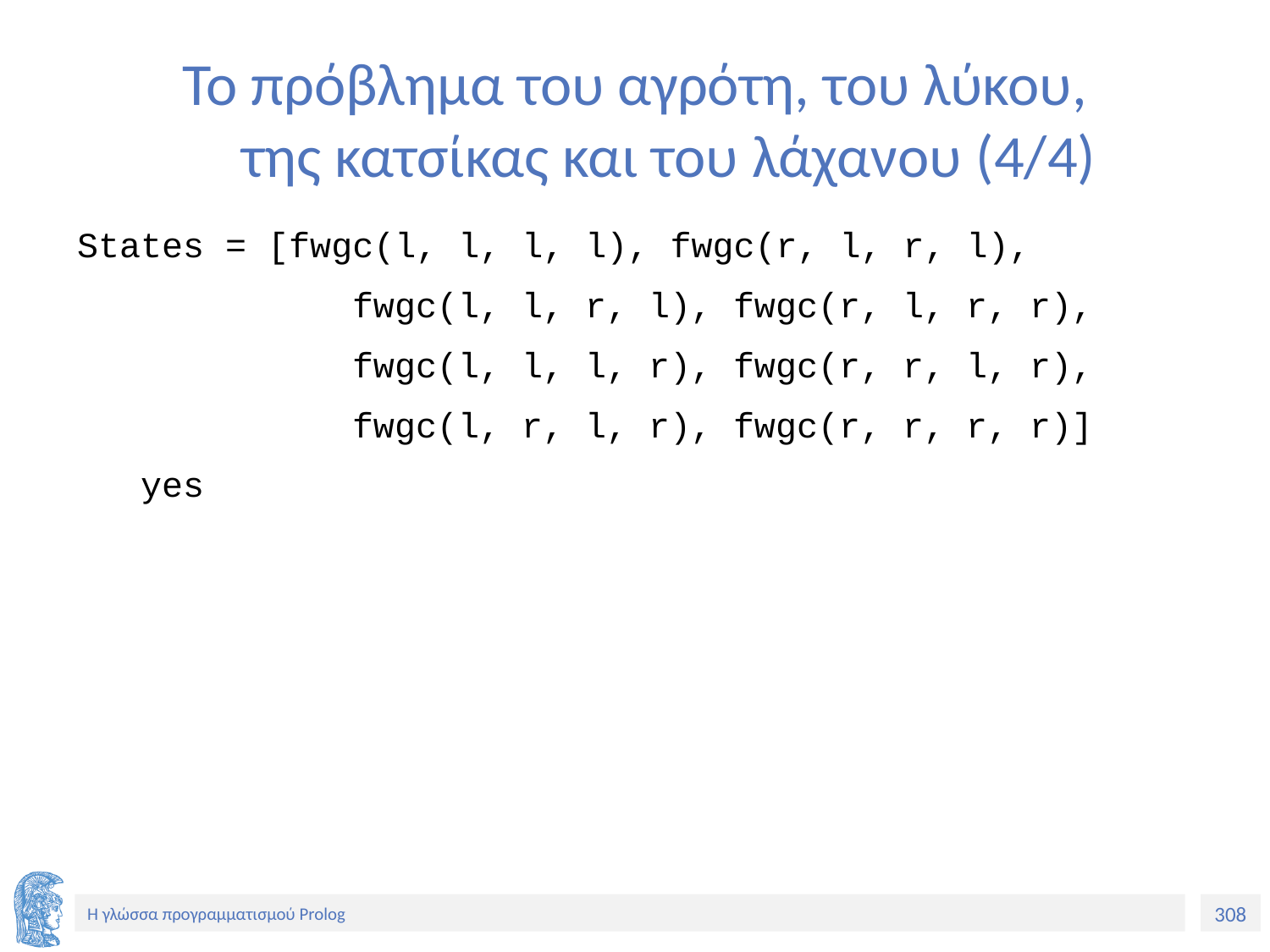

# Το πρόβλημα του αγρότη, του λύκου, της κατσίκας και του λάχανου (4/4)
States = [fwgc(l, l, l, l), fwgc(r, l, r, l),
             fwgc(l, l, r, l), fwgc(r, l, r, r),
             fwgc(l, l, l, r), fwgc(r, r, l, r),
             fwgc(l, r, l, r), fwgc(r, r, r, r)]
   yes